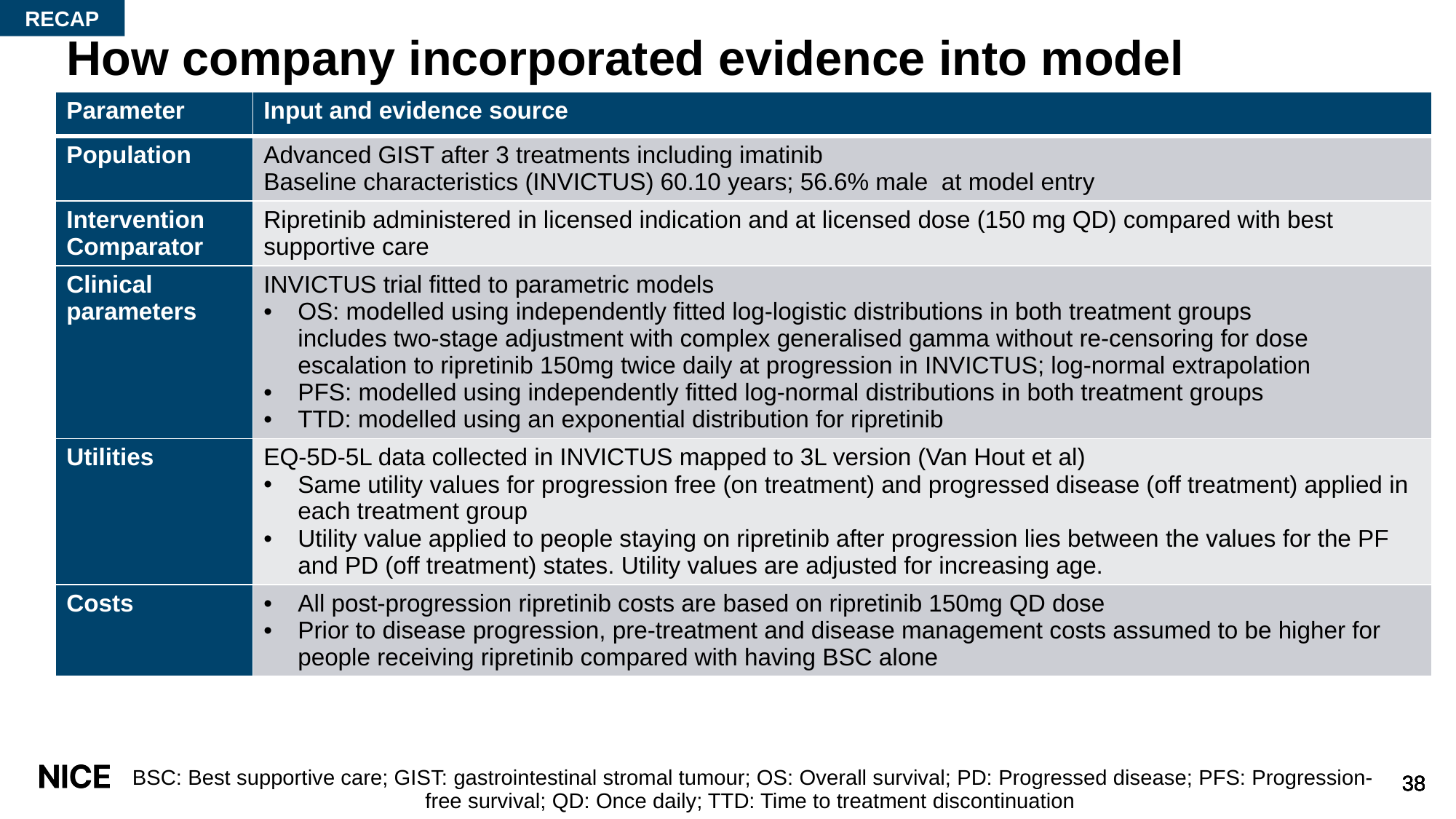

RECAP
# How company incorporated evidence into model
| Parameter | Input and evidence source |
| --- | --- |
| Population | Advanced GIST after 3 treatments including imatinib Baseline characteristics (INVICTUS) 60.10 years; 56.6% male at model entry |
| Intervention Comparator | Ripretinib administered in licensed indication and at licensed dose (150 mg QD) compared with best supportive care |
| Clinical parameters | INVICTUS trial fitted to parametric models OS: modelled using independently fitted log-logistic distributions in both treatment groups includes two-stage adjustment with complex generalised gamma without re-censoring for dose escalation to ripretinib 150mg twice daily at progression in INVICTUS; log-normal extrapolation PFS: modelled using independently fitted log-normal distributions in both treatment groups TTD: modelled using an exponential distribution for ripretinib |
| Utilities | EQ-5D-5L data collected in INVICTUS mapped to 3L version (Van Hout et al) Same utility values for progression free (on treatment) and progressed disease (off treatment) applied in each treatment group Utility value applied to people staying on ripretinib after progression lies between the values for the PF and PD (off treatment) states. Utility values are adjusted for increasing age. |
| Costs | All post-progression ripretinib costs are based on ripretinib 150mg QD dose Prior to disease progression, pre-treatment and disease management costs assumed to be higher for people receiving ripretinib compared with having BSC alone |
BSC: Best supportive care; GIST: gastrointestinal stromal tumour; OS: Overall survival; PD: Progressed disease; PFS: Progression-free survival; QD: Once daily; TTD: Time to treatment discontinuation